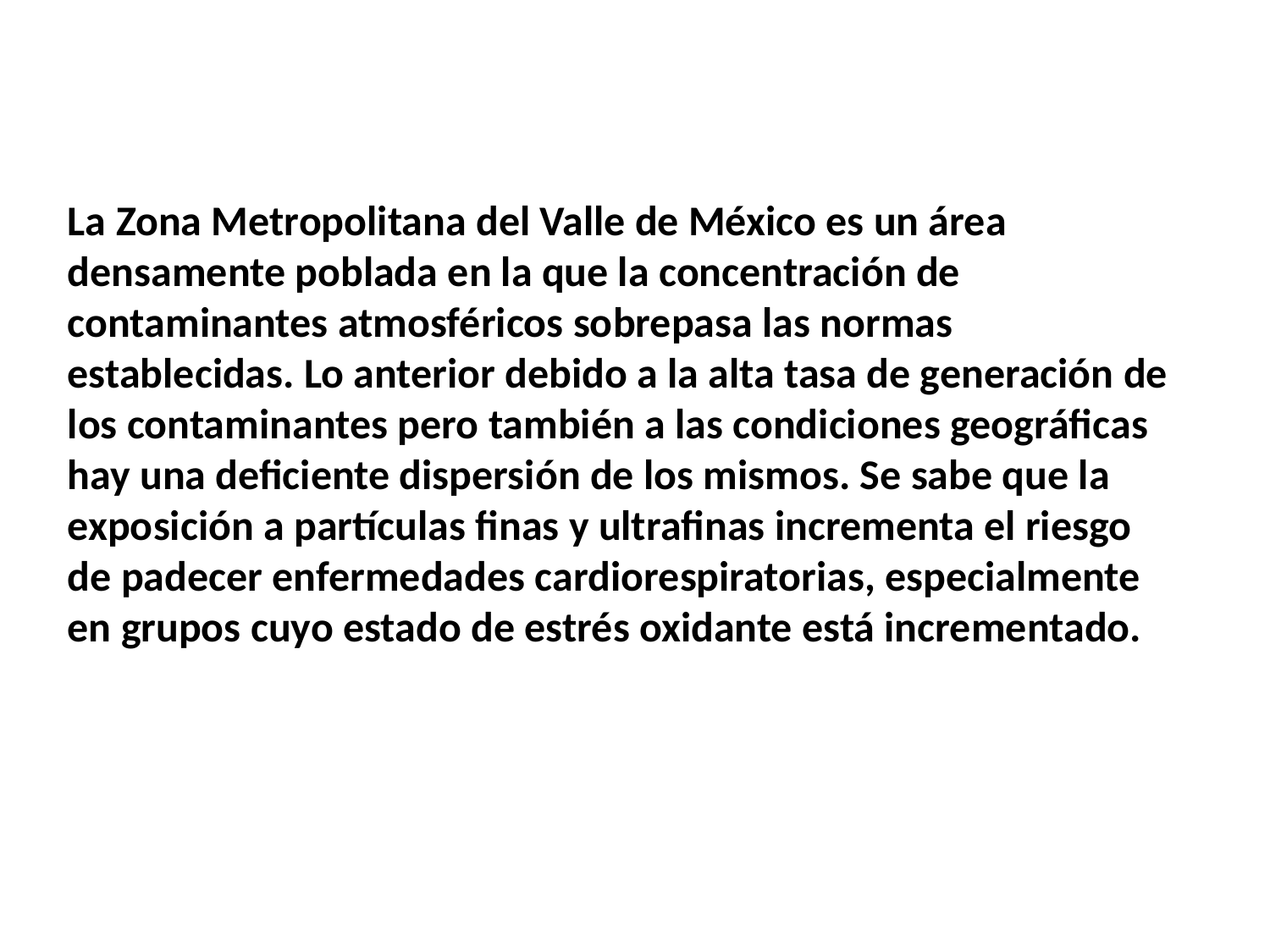

La Zona Metropolitana del Valle de México es un área densamente poblada en la que la concentración de contaminantes atmosféricos sobrepasa las normas establecidas. Lo anterior debido a la alta tasa de generación de los contaminantes pero también a las condiciones geográficas hay una deficiente dispersión de los mismos. Se sabe que la exposición a partículas finas y ultrafinas incrementa el riesgo de padecer enfermedades cardiorespiratorias, especialmente en grupos cuyo estado de estrés oxidante está incrementado.